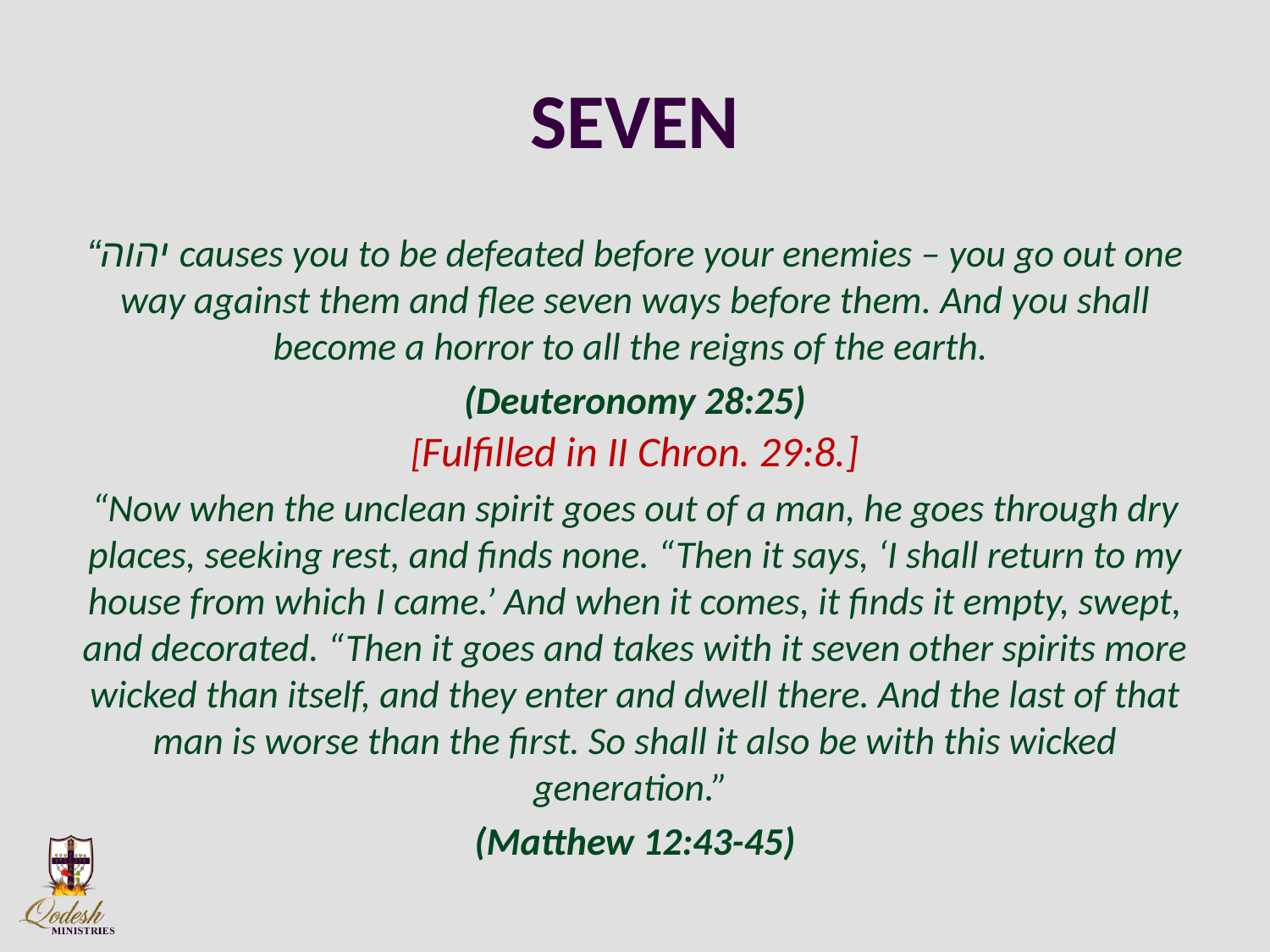

# SEVEN
“יהוה causes you to be defeated before your enemies – you go out one way against them and flee seven ways before them. And you shall become a horror to all the reigns of the earth.
(Deuteronomy 28:25)
[Fulfilled in II Chron. 29:8.]
“Now when the unclean spirit goes out of a man, he goes through dry places, seeking rest, and finds none. “Then it says, ‘I shall return to my house from which I came.’ And when it comes, it finds it empty, swept, and decorated. “Then it goes and takes with it seven other spirits more wicked than itself, and they enter and dwell there. And the last of that man is worse than the first. So shall it also be with this wicked generation.”
(Matthew 12:43-45)